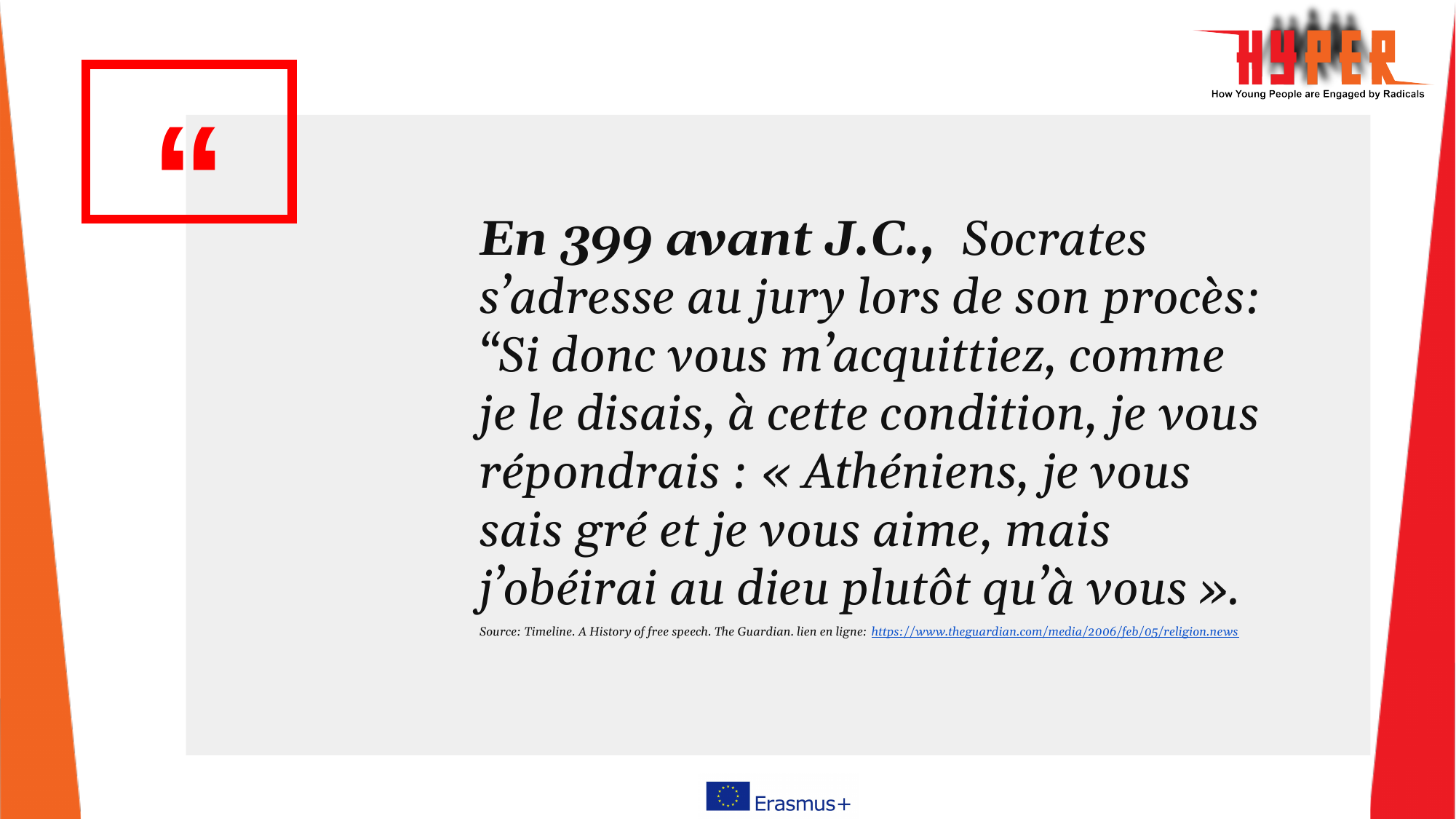

En 399 avant J.C.,  Socrates s’adresse au jury lors de son procès: “Si donc vous m’acquittiez, comme je le disais, à cette condition, je vous répondrais : « Athéniens, je vous sais gré et je vous aime, mais j’obéirai au dieu plutôt qu’à vous ».
Source: Timeline. A History of free speech. The Guardian. lien en ligne: https://www.theguardian.com/media/2006/feb/05/religion.news